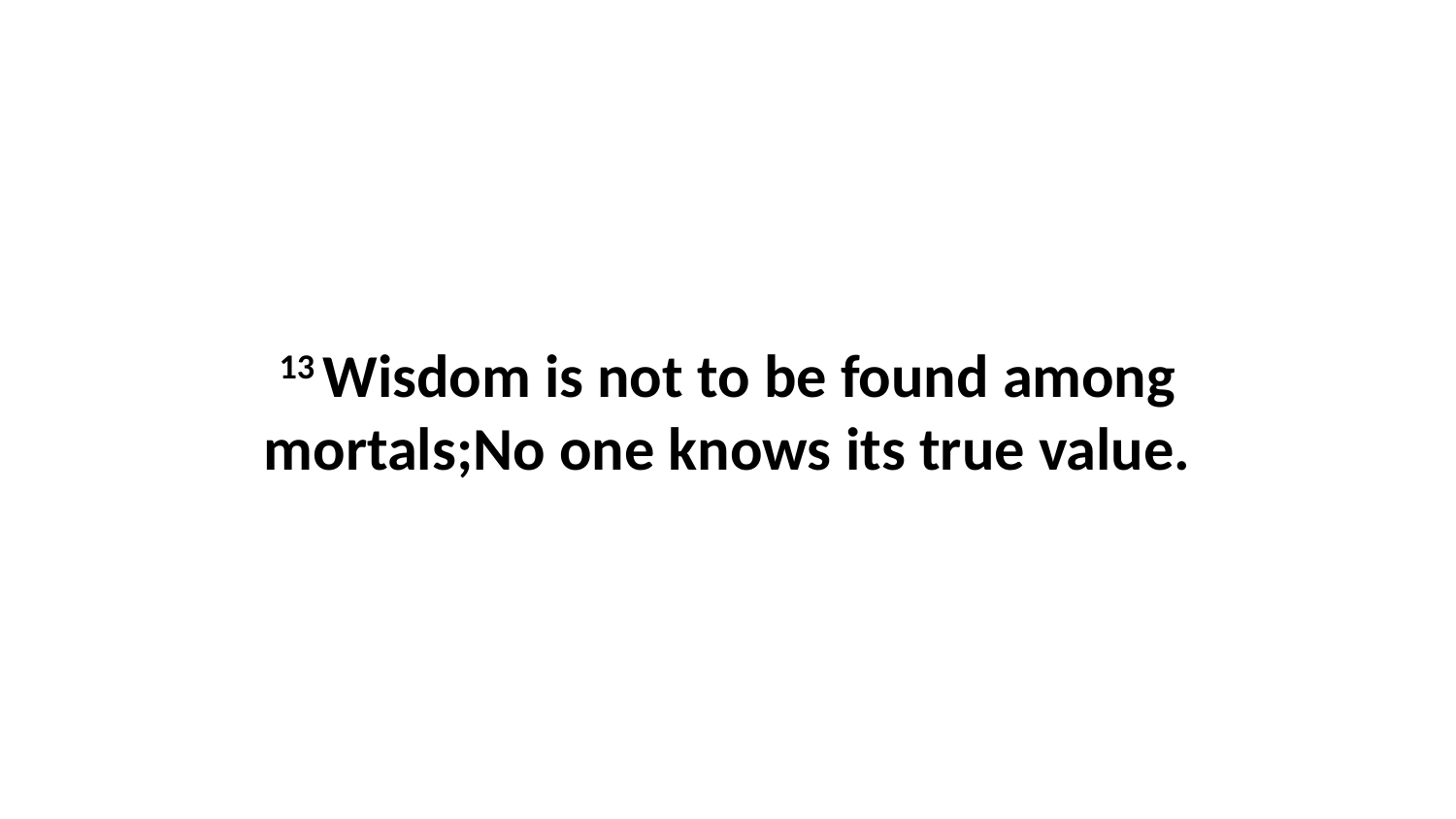

13 Wisdom is not to be found among mortals;No one knows its true value.